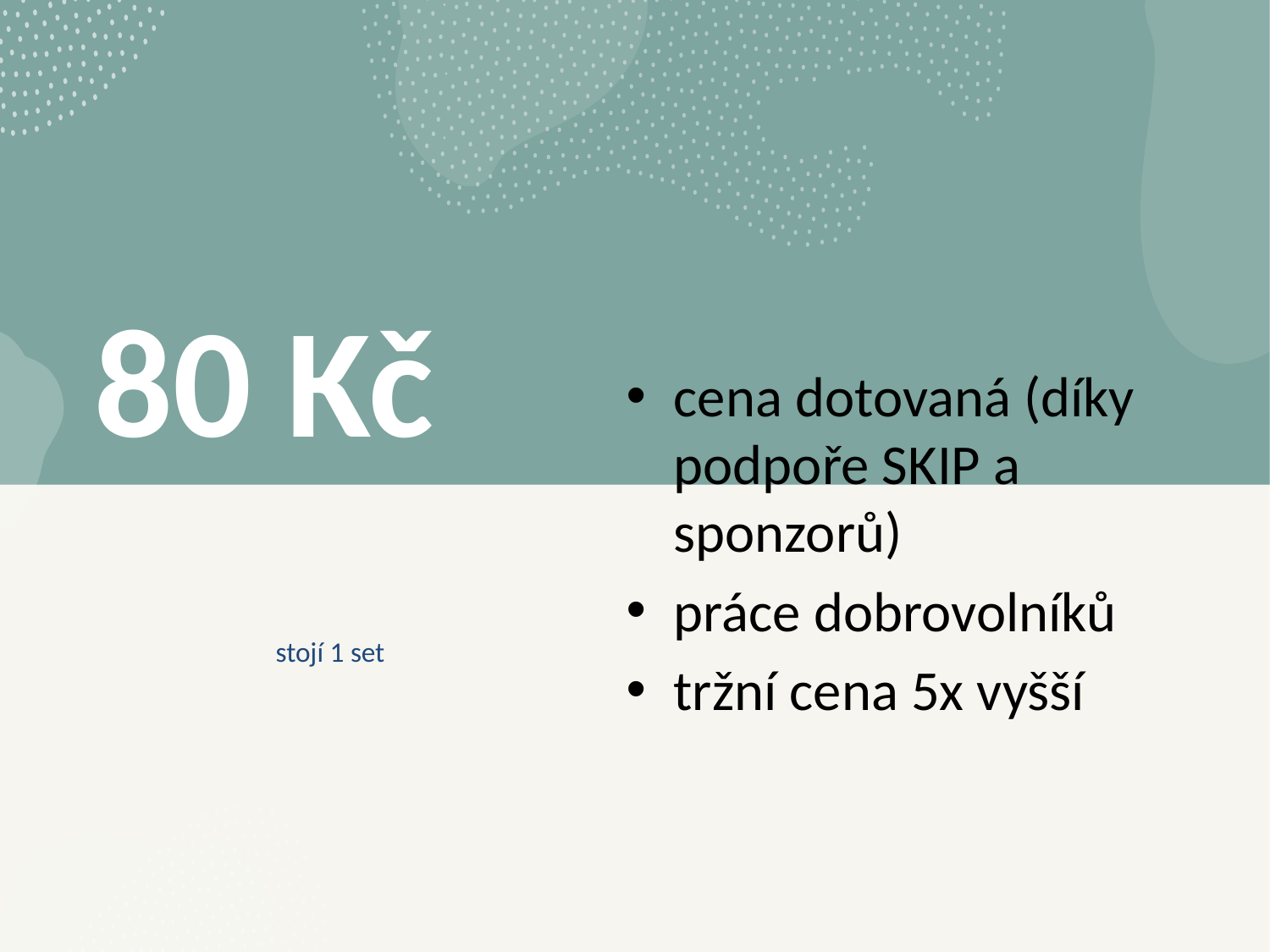

cena dotovaná (díky podpoře SKIP a sponzorů)
práce dobrovolníků
tržní cena 5x vyšší
# 80 Kč
stojí 1 set